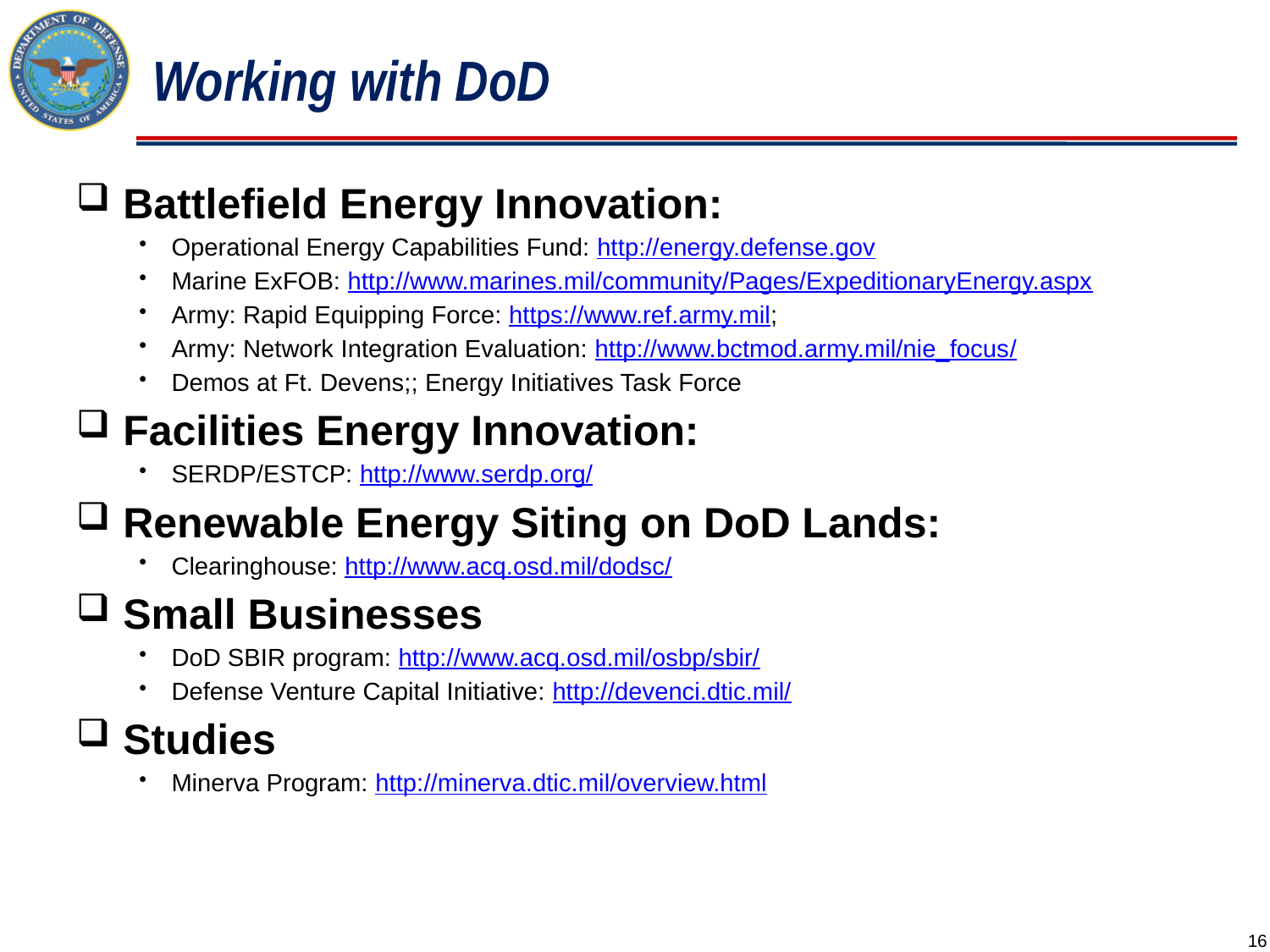

# Working with DoD
Battlefield Energy Innovation:
Operational Energy Capabilities Fund: http://energy.defense.gov
Marine ExFOB: http://www.marines.mil/community/Pages/ExpeditionaryEnergy.aspx
Army: Rapid Equipping Force: https://www.ref.army.mil;
Army: Network Integration Evaluation: http://www.bctmod.army.mil/nie_focus/
Demos at Ft. Devens;; Energy Initiatives Task Force
Facilities Energy Innovation:
SERDP/ESTCP: http://www.serdp.org/
Renewable Energy Siting on DoD Lands:
Clearinghouse: http://www.acq.osd.mil/dodsc/
Small Businesses
DoD SBIR program: http://www.acq.osd.mil/osbp/sbir/
Defense Venture Capital Initiative: http://devenci.dtic.mil/
Studies
Minerva Program: http://minerva.dtic.mil/overview.html

16